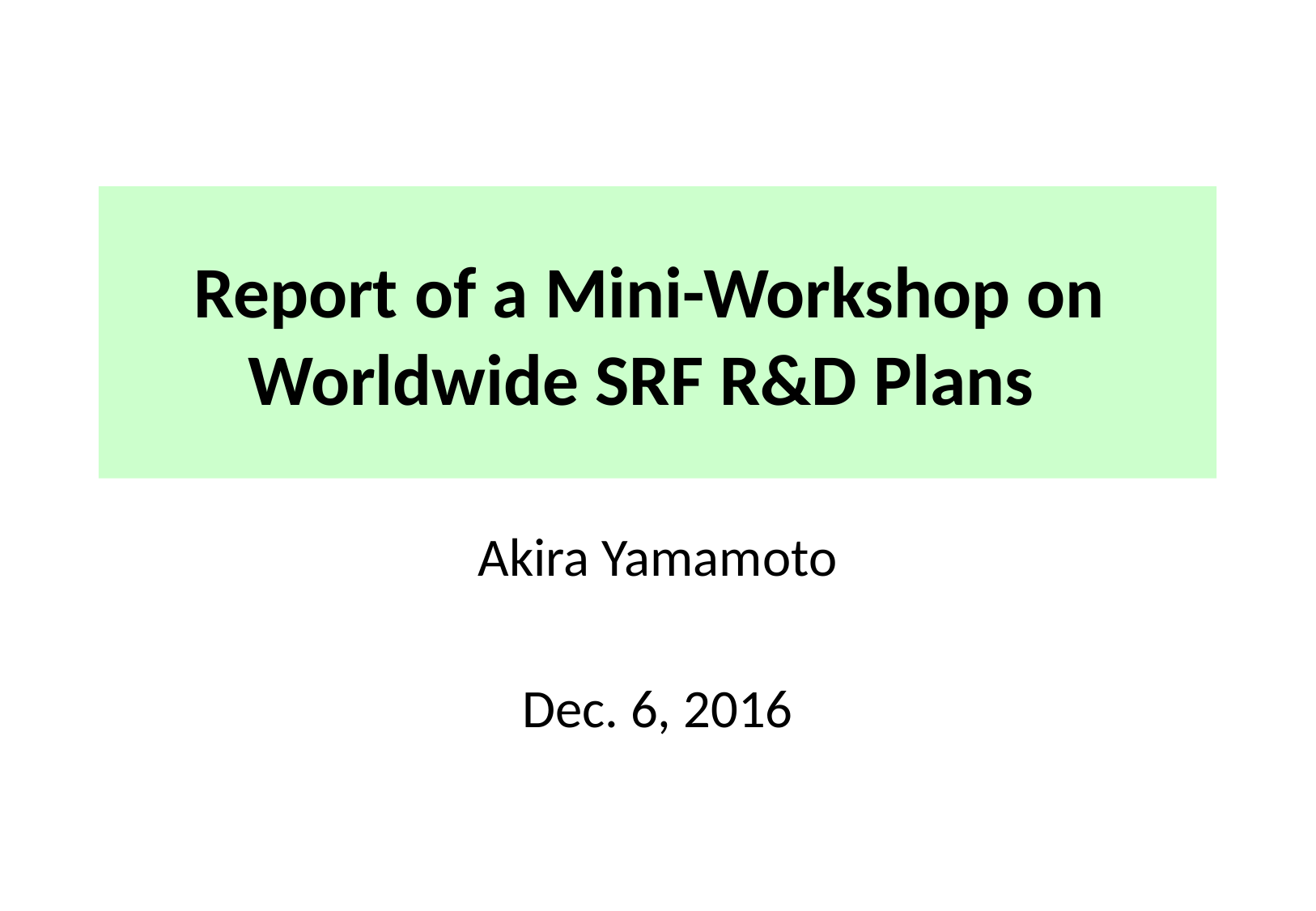

# Report of a Mini-Workshop on Worldwide SRF R&D Plans
Akira Yamamoto

Dec. 6, 2016